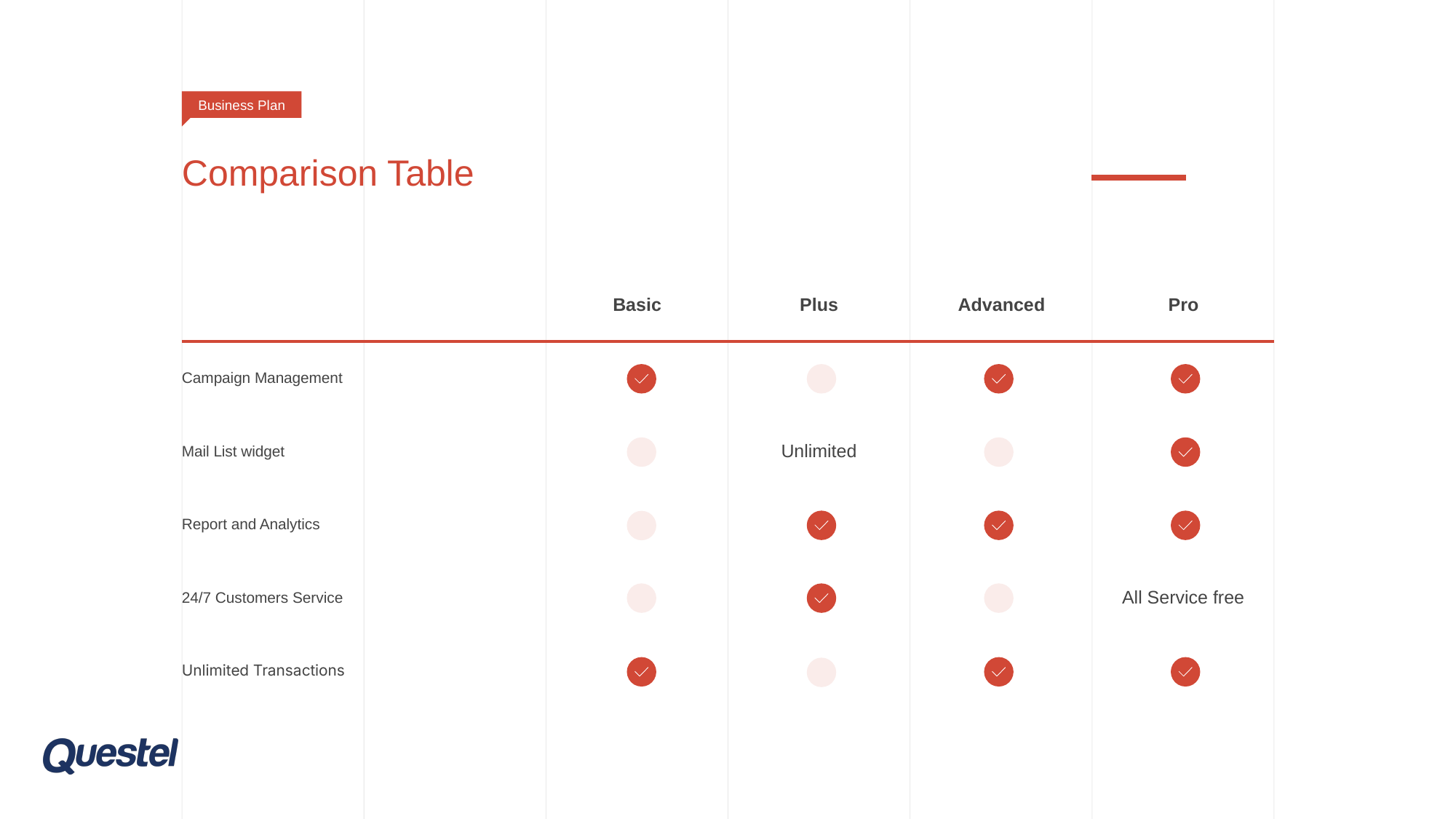

Business Plan

# Comparison Table
|  | Basic | Plus | Advanced | Pro |
| --- | --- | --- | --- | --- |
| Campaign Management |  |  |  |  |
| Mail List widget |  | Unlimited |  |  |
| Report and Analytics |  |  |  |  |
| 24/7 Customers Service |  |  |  | All Service free |
| Unlimited Transactions |  |  |  |  |